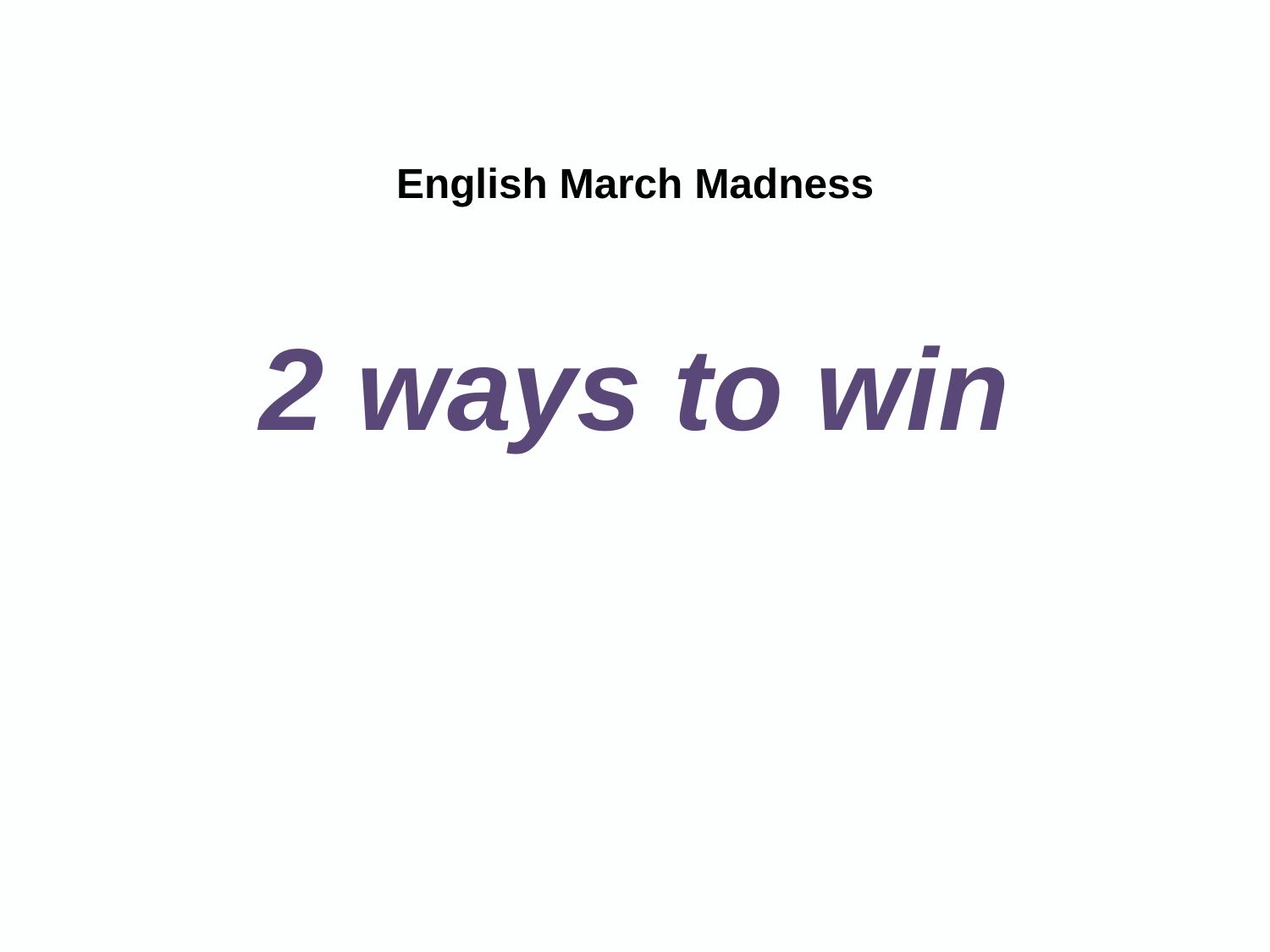

# English March Madness
2 ways to win